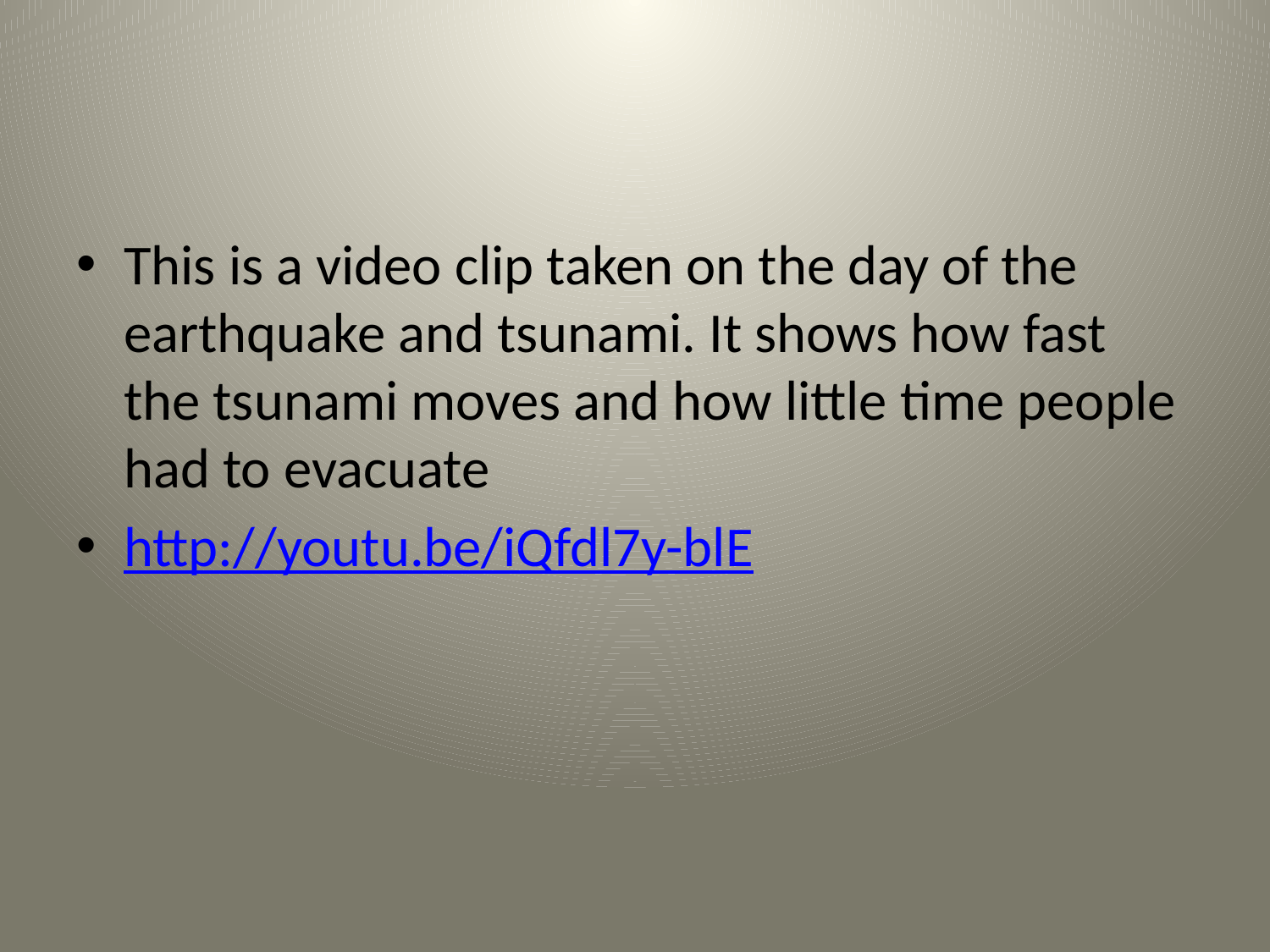

#
This is a video clip taken on the day of the earthquake and tsunami. It shows how fast the tsunami moves and how little time people had to evacuate
http://youtu.be/iQfdl7y-blE